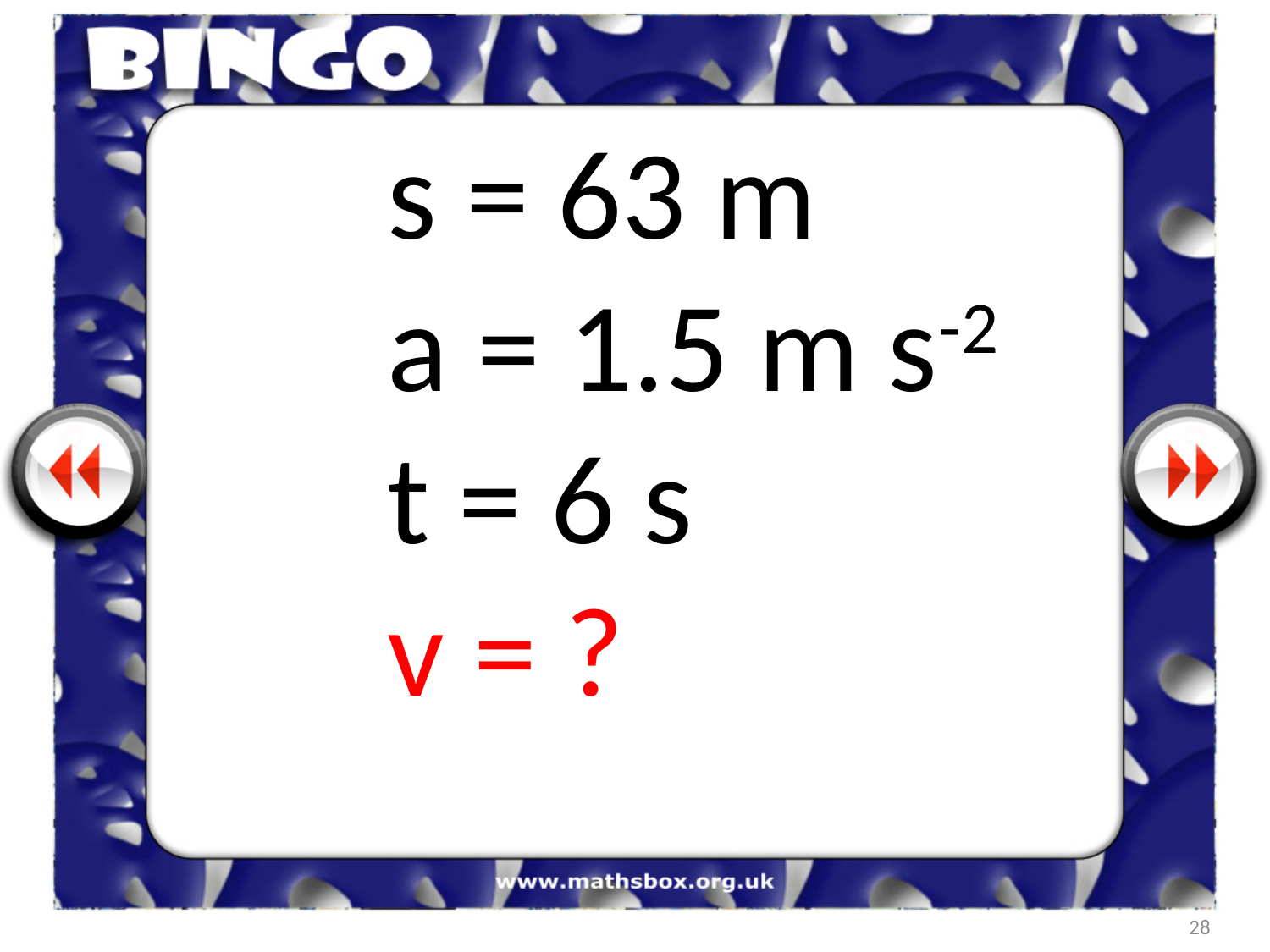

s = 63 m
a = 1.5 m s-2
t = 6 s
v = ?
28